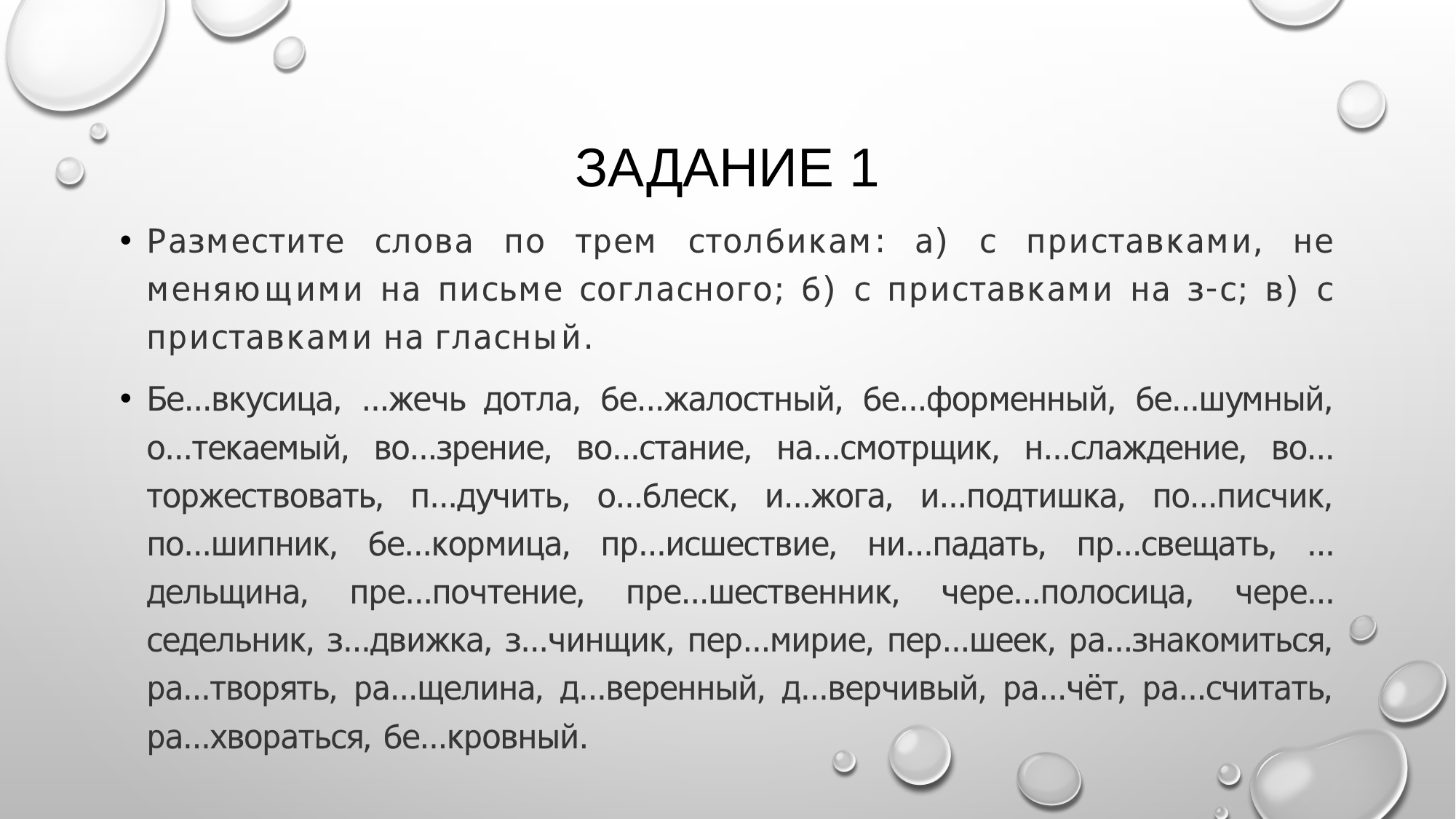

# Задание 1
Разместите слова по трем столбикам: а) с приставками, не меняющими на письме согласного; б) с приставками на з-с; в) с приставками на гласный.
Бе…вкусица, …жечь дотла, бе…жалостный, бе…форменный, бе…шумный, о…текаемый, во…зрение, во…стание, на…смотрщик, н…слаждение, во…торжествовать, п…дучить, о…блеск, и…жога, и…подтишка, по…писчик, по…шипник, бе…кормица, пр…исшествие, ни…падать, пр…свещать, …дельщина, пре…почтение, пре…шественник, чере…полосица, чере…седельник, з…движка, з…чинщик, пер…мирие, пер…шеек, ра…знакомиться, ра…творять, ра…щелина, д…веренный, д…верчивый, ра…чёт, ра…считать, ра…хвораться, бе…кровный.